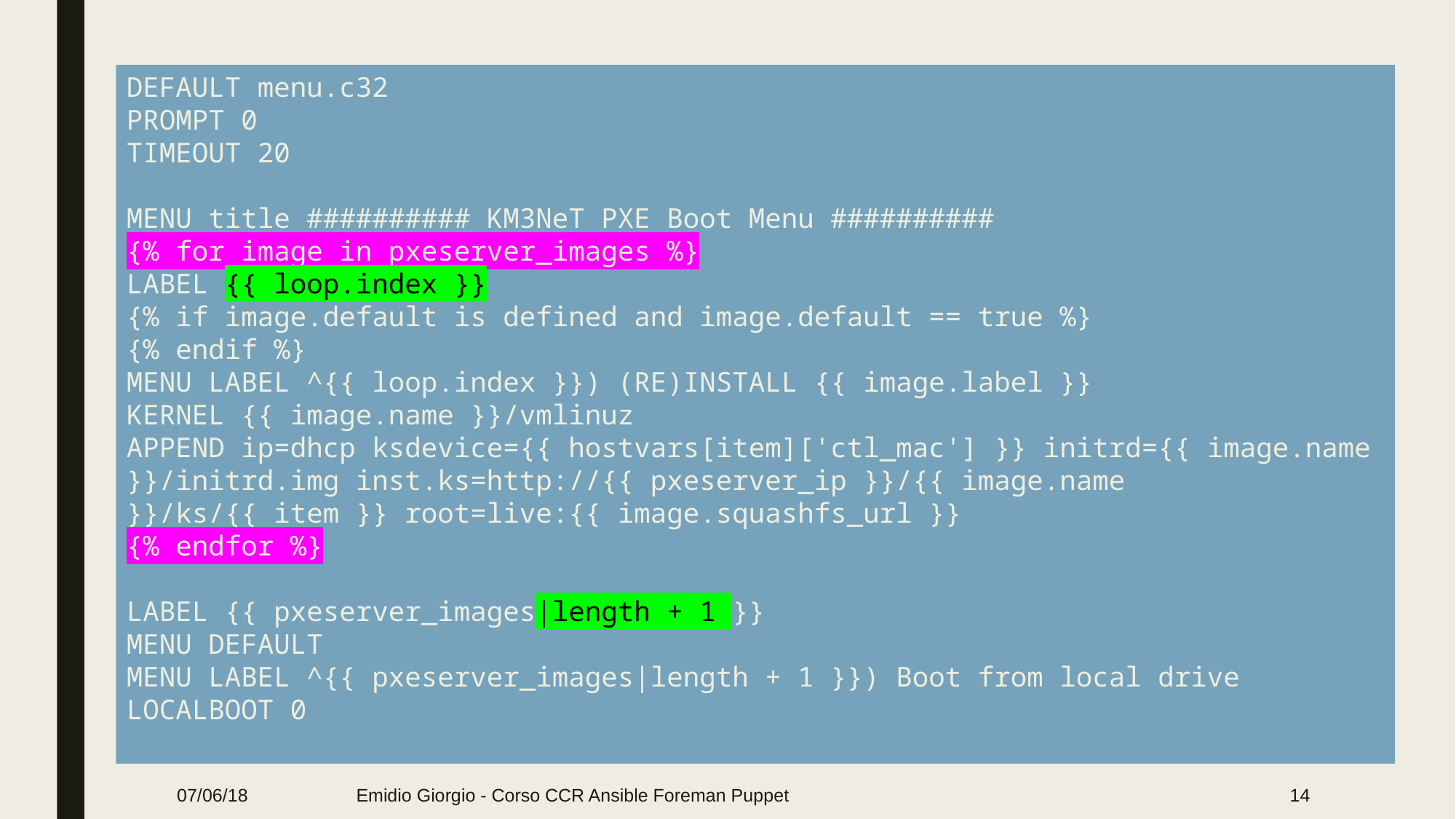

DEFAULT menu.c32
PROMPT 0
TIMEOUT 20

MENU title ########## KM3NeT PXE Boot Menu ##########
{% for image in pxeserver_images %}
LABEL {{ loop.index }}
{% if image.default is defined and image.default == true %}
{% endif %}
MENU LABEL ^{{ loop.index }}) (RE)INSTALL {{ image.label }}
KERNEL {{ image.name }}/vmlinuz
APPEND ip=dhcp ksdevice={{ hostvars[item]['ctl_mac'] }} initrd={{ image.name }}/initrd.img inst.ks=http://{{ pxeserver_ip }}/{{ image.name }}/ks/{{ item }} root=live:{{ image.squashfs_url }}
{% endfor %}

LABEL {{ pxeserver_images|length + 1 }}
MENU DEFAULT
MENU LABEL ^{{ pxeserver_images|length + 1 }}) Boot from local drive
LOCALBOOT 0

07/06/18
Emidio Giorgio - Corso CCR Ansible Foreman Puppet
14